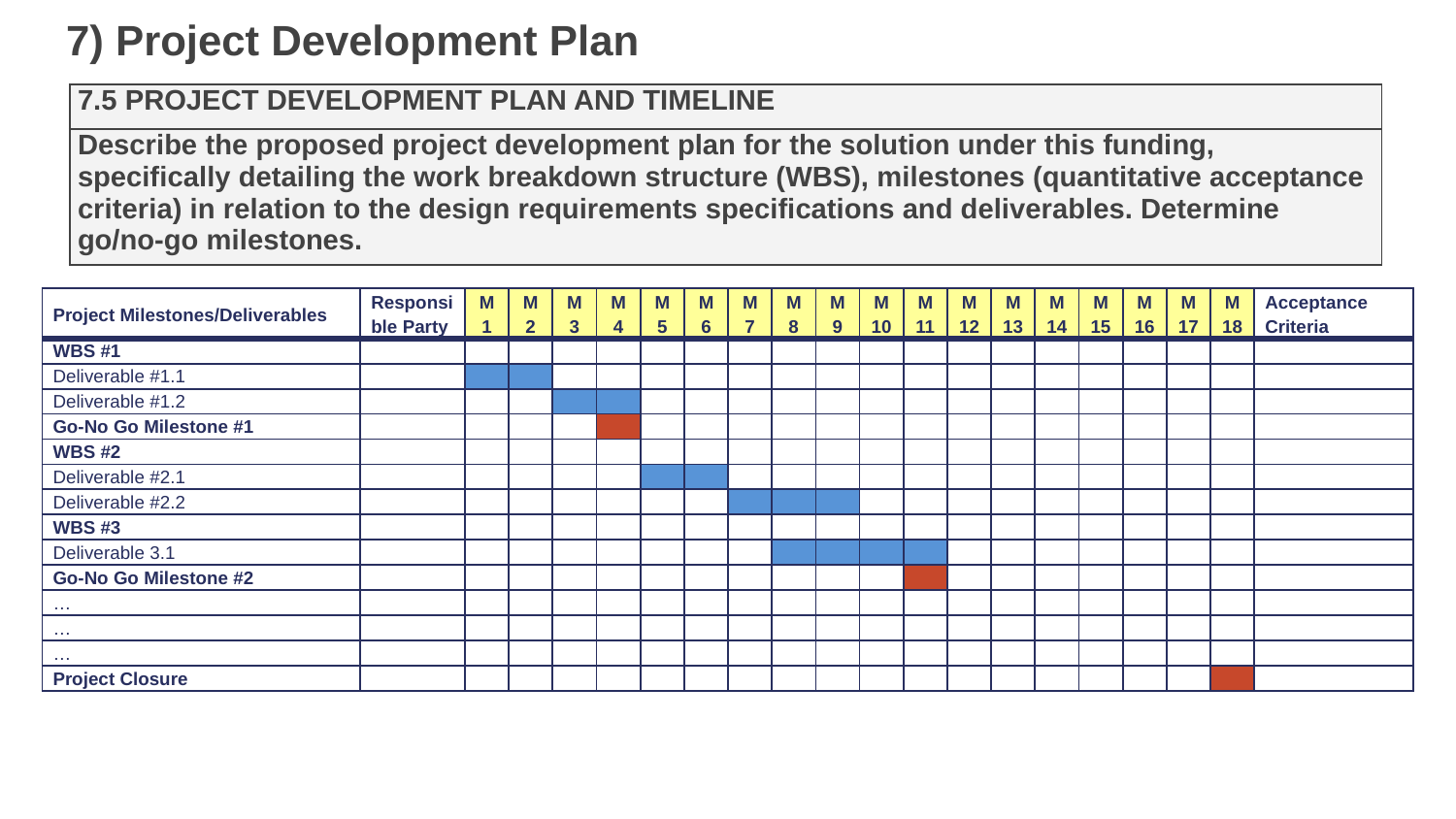

7) Project Development Plan
| 7.5 PROJECT DEVELOPMENT PLAN AND TIMELINE |
| --- |
| Describe the proposed project development plan for the solution under this funding, specifically detailing the work breakdown structure (WBS), milestones (quantitative acceptance criteria) in relation to the design requirements specifications and deliverables. Determine go/no-go milestones. |
| Project Milestones/Deliverables | Responsible Party | M1 | M2 | M3 | M4 | M5 | M6 | M7 | M8 | M9 | M10 | M11 | M12 | M13 | M14 | M15 | M16 | M17 | M18 | Acceptance Criteria |
| --- | --- | --- | --- | --- | --- | --- | --- | --- | --- | --- | --- | --- | --- | --- | --- | --- | --- | --- | --- | --- |
| WBS #1 |  |  |  |  |  |  |  |  |  |  |  |  |  |  |  |  |  |  |  |  |
| Deliverable #1.1 |  |  |  |  |  |  |  |  |  |  |  |  |  |  |  |  |  |  |  |  |
| Deliverable #1.2 |  |  |  |  |  |  |  |  |  |  |  |  |  |  |  |  |  |  |  |  |
| Go-No Go Milestone #1 |  |  |  |  |  |  |  |  |  |  |  |  |  |  |  |  |  |  |  |  |
| WBS #2 |  |  |  |  |  |  |  |  |  |  |  |  |  |  |  |  |  |  |  |  |
| Deliverable #2.1 |  |  |  |  |  |  |  |  |  |  |  |  |  |  |  |  |  |  |  |  |
| Deliverable #2.2 |  |  |  |  |  |  |  |  |  |  |  |  |  |  |  |  |  |  |  |  |
| WBS #3 |  |  |  |  |  |  |  |  |  |  |  |  |  |  |  |  |  |  |  |  |
| Deliverable 3.1 |  |  |  |  |  |  |  |  |  |  |  |  |  |  |  |  |  |  |  |  |
| Go-No Go Milestone #2 |  |  |  |  |  |  |  |  |  |  |  |  |  |  |  |  |  |  |  |  |
| … |  |  |  |  |  |  |  |  |  |  |  |  |  |  |  |  |  |  |  |  |
| … |  |  |  |  |  |  |  |  |  |  |  |  |  |  |  |  |  |  |  |  |
| … |  |  |  |  |  |  |  |  |  |  |  |  |  |  |  |  |  |  |  |  |
| Project Closure |  |  |  |  |  |  |  |  |  |  |  |  |  |  |  |  |  |  |  |  |